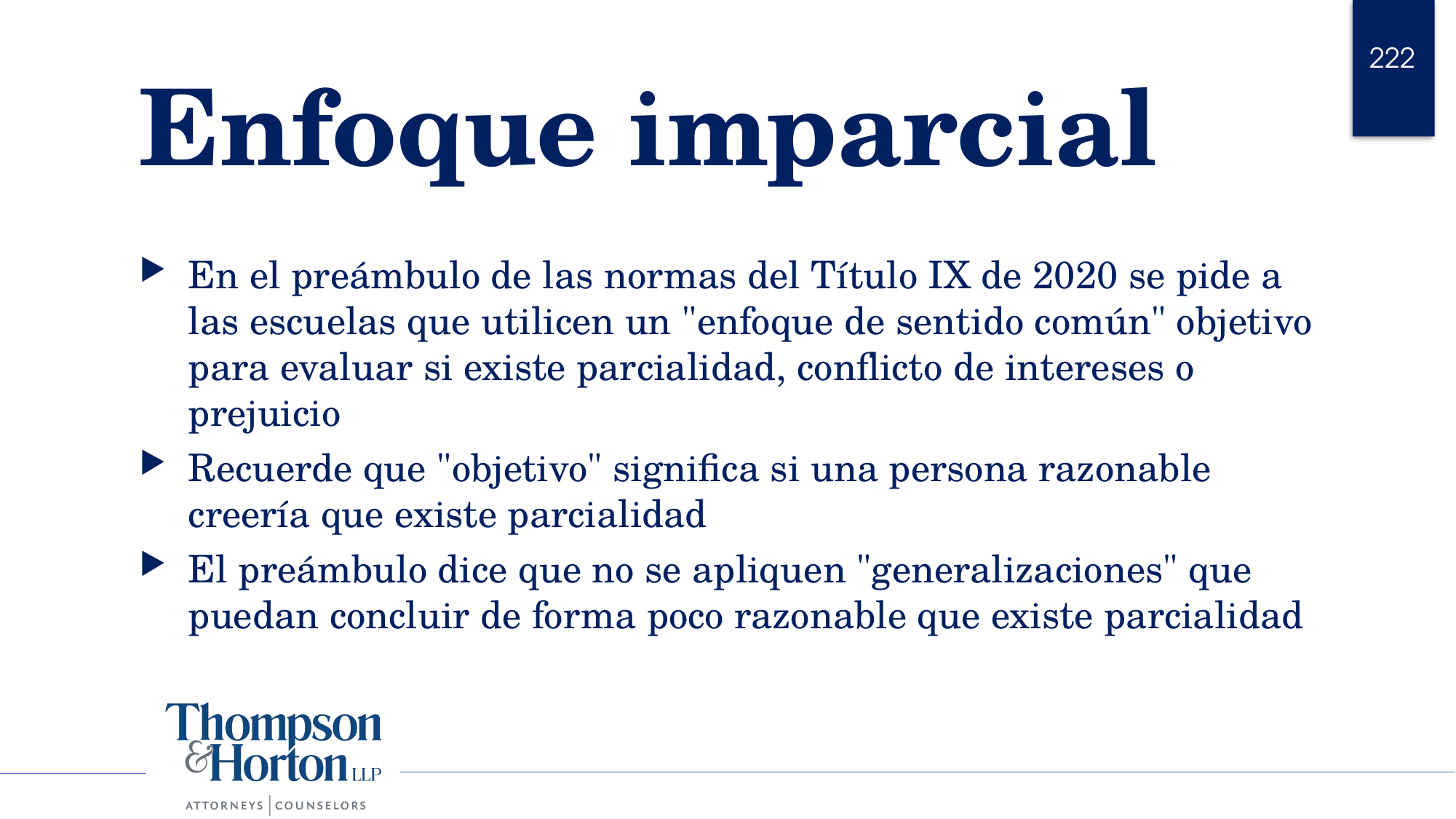

222
# Enfoque imparcial
En el preámbulo de las normas del Título IX de 2020 se pide a las escuelas que utilicen un "enfoque de sentido común" objetivo para evaluar si existe parcialidad, conflicto de intereses o prejuicio
Recuerde que "objetivo" significa si una persona razonable creería que existe parcialidad
El preámbulo dice que no se apliquen "generalizaciones" que puedan concluir de forma poco razonable que existe parcialidad